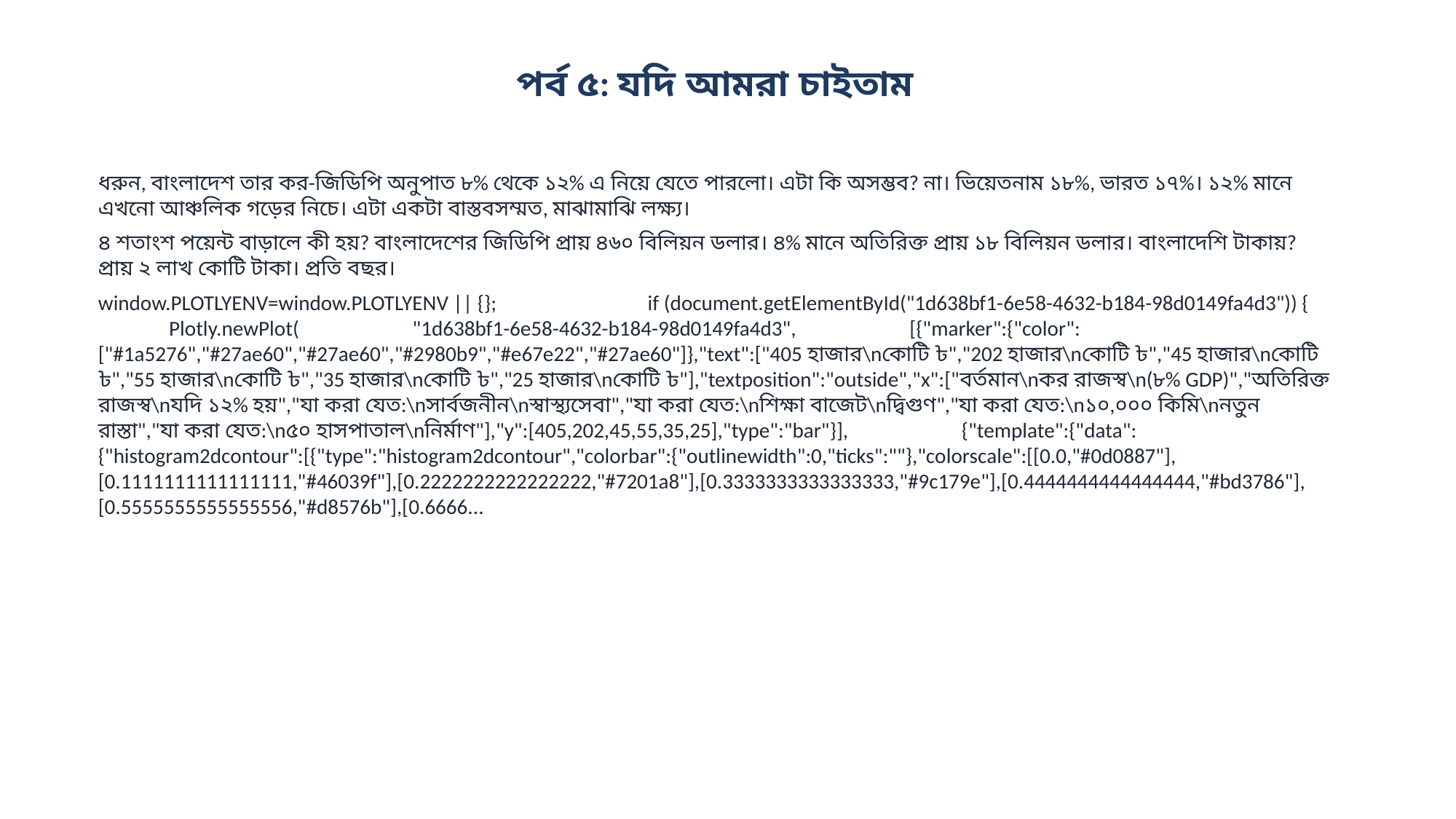

পর্ব ৫: যদি আমরা চাইতাম
ধরুন, বাংলাদেশ তার কর-জিডিপি অনুপাত ৮% থেকে ১২% এ নিয়ে যেতে পারলো। এটা কি অসম্ভব? না। ভিয়েতনাম ১৮%, ভারত ১৭%। ১২% মানে এখনো আঞ্চলিক গড়ের নিচে। এটা একটা বাস্তবসম্মত, মাঝামাঝি লক্ষ্য।
৪ শতাংশ পয়েন্ট বাড়ালে কী হয়? বাংলাদেশের জিডিপি প্রায় ৪৬০ বিলিয়ন ডলার। ৪% মানে অতিরিক্ত প্রায় ১৮ বিলিয়ন ডলার। বাংলাদেশি টাকায়? প্রায় ২ লাখ কোটি টাকা। প্রতি বছর।
window.PLOTLYENV=window.PLOTLYENV || {};                                if (document.getElementById("1d638bf1-6e58-4632-b184-98d0149fa4d3")) {                    Plotly.newPlot(                        "1d638bf1-6e58-4632-b184-98d0149fa4d3",                        [{"marker":{"color":["#1a5276","#27ae60","#27ae60","#2980b9","#e67e22","#27ae60"]},"text":["405 হাজার\nকোটি ৳","202 হাজার\nকোটি ৳","45 হাজার\nকোটি ৳","55 হাজার\nকোটি ৳","35 হাজার\nকোটি ৳","25 হাজার\nকোটি ৳"],"textposition":"outside","x":["বর্তমান\nকর রাজস্ব\n(৮% GDP)","অতিরিক্ত রাজস্ব\nযদি ১২% হয়","যা করা যেত:\nসার্বজনীন\nস্বাস্থ্যসেবা","যা করা যেত:\nশিক্ষা বাজেট\nদ্বিগুণ","যা করা যেত:\n১০,০০০ কিমি\nনতুন রাস্তা","যা করা যেত:\n৫০ হাসপাতাল\nনির্মাণ"],"y":[405,202,45,55,35,25],"type":"bar"}],                        {"template":{"data":{"histogram2dcontour":[{"type":"histogram2dcontour","colorbar":{"outlinewidth":0,"ticks":""},"colorscale":[[0.0,"#0d0887"],[0.1111111111111111,"#46039f"],[0.2222222222222222,"#7201a8"],[0.3333333333333333,"#9c179e"],[0.4444444444444444,"#bd3786"],[0.5555555555555556,"#d8576b"],[0.6666...